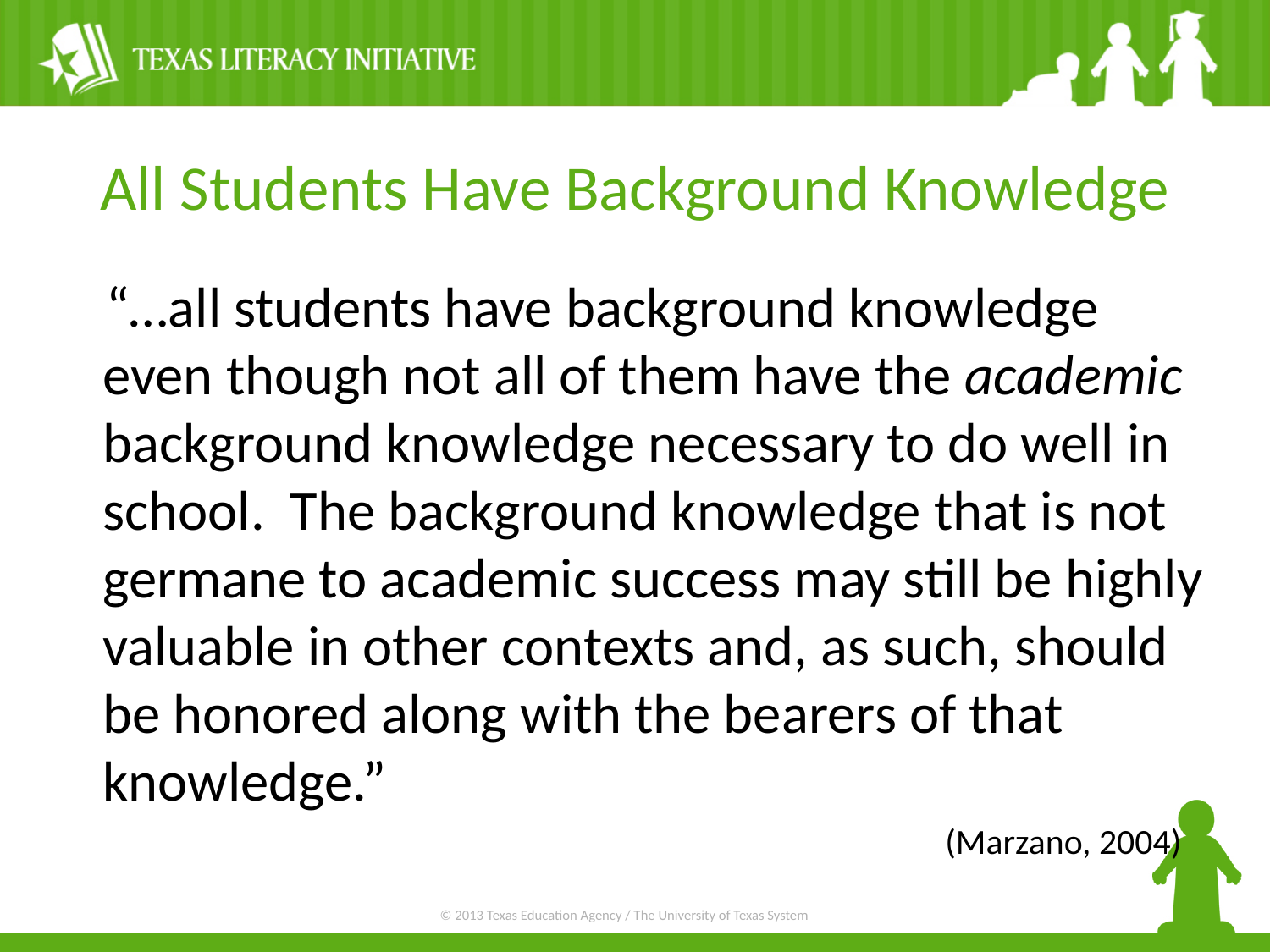

# All Students Have Background Knowledge
    “…all students have background knowledge even though not all of them have the academic background knowledge necessary to do well in school.  The background knowledge that is not germane to academic success may still be highly valuable in other contexts and, as such, should be honored along with the bearers of that knowledge.”
							          (Marzano, 2004)

© 2013 Texas Education Agency / The University of Texas System